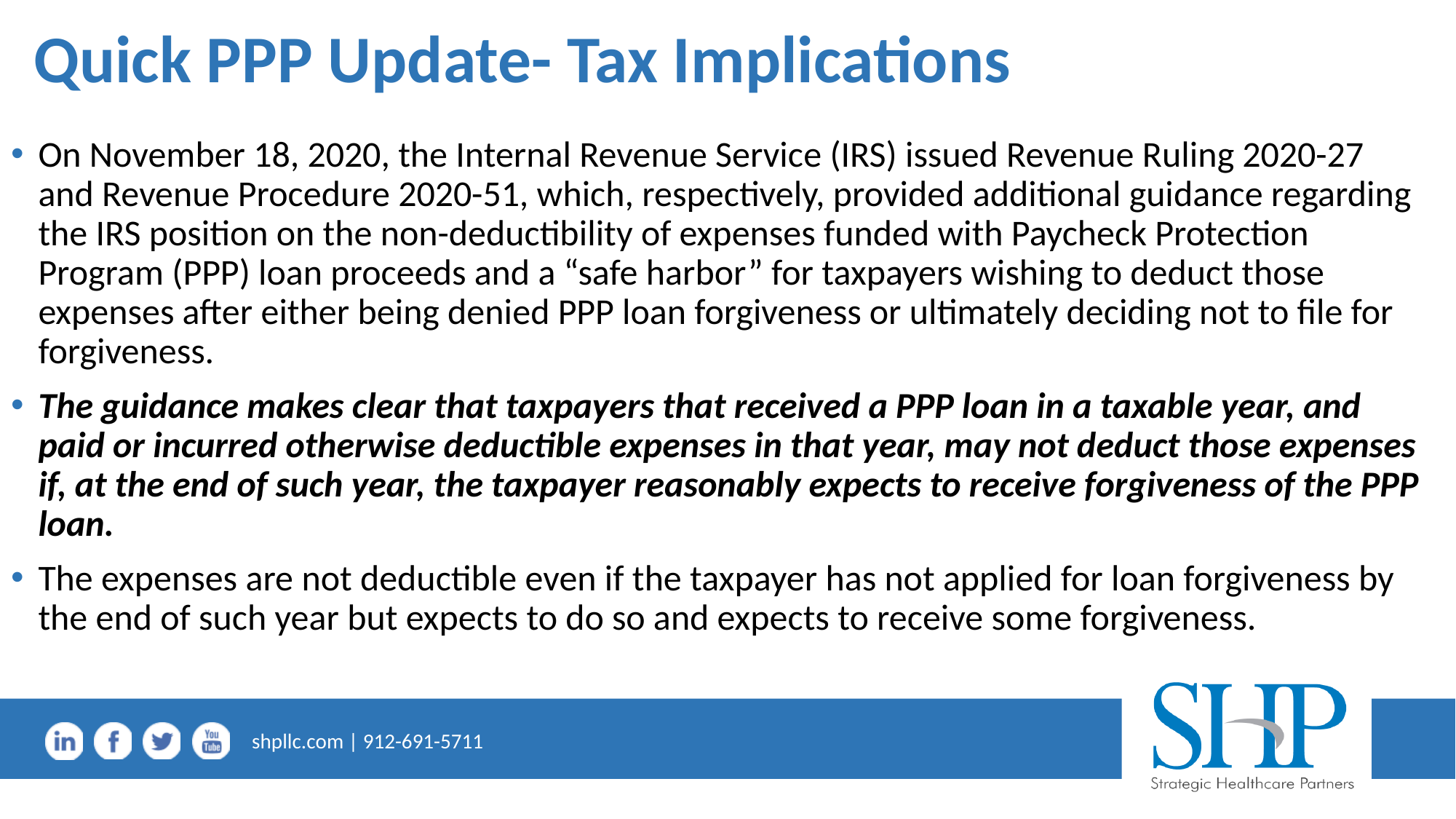

# Quick PPP Update- Tax Implications
On November 18, 2020, the Internal Revenue Service (IRS) issued Revenue Ruling 2020-27 and Revenue Procedure 2020-51, which, respectively, provided additional guidance regarding the IRS position on the non-deductibility of expenses funded with Paycheck Protection Program (PPP) loan proceeds and a “safe harbor” for taxpayers wishing to deduct those expenses after either being denied PPP loan forgiveness or ultimately deciding not to file for forgiveness.
The guidance makes clear that taxpayers that received a PPP loan in a taxable year, and paid or incurred otherwise deductible expenses in that year, may not deduct those expenses if, at the end of such year, the taxpayer reasonably expects to receive forgiveness of the PPP loan.
The expenses are not deductible even if the taxpayer has not applied for loan forgiveness by the end of such year but expects to do so and expects to receive some forgiveness.